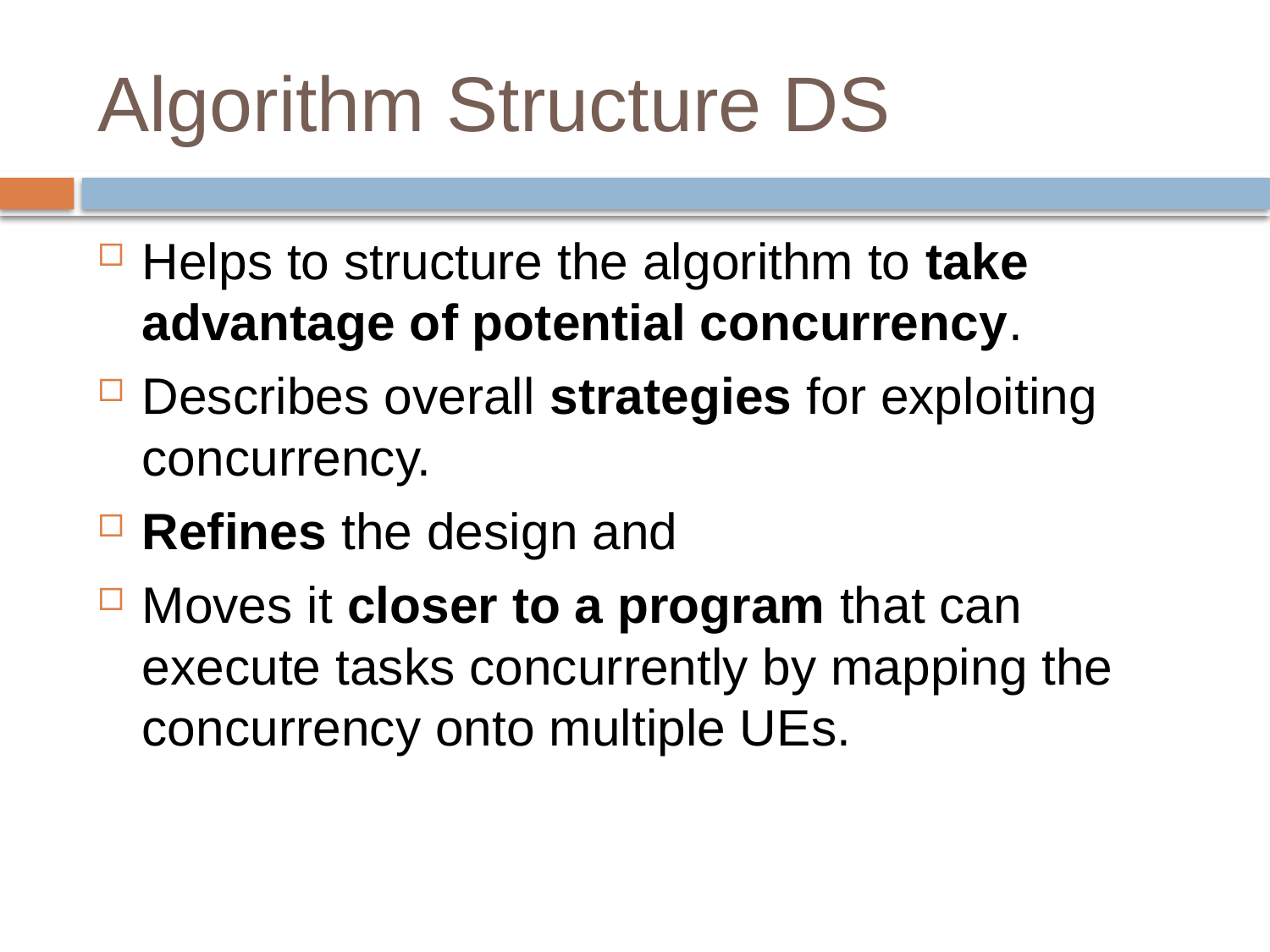

# Algorithm Structure DS
Helps to structure the algorithm to take advantage of potential concurrency.
Describes overall strategies for exploiting concurrency.
Refines the design and
Moves it closer to a program that can execute tasks concurrently by mapping the concurrency onto multiple UEs.